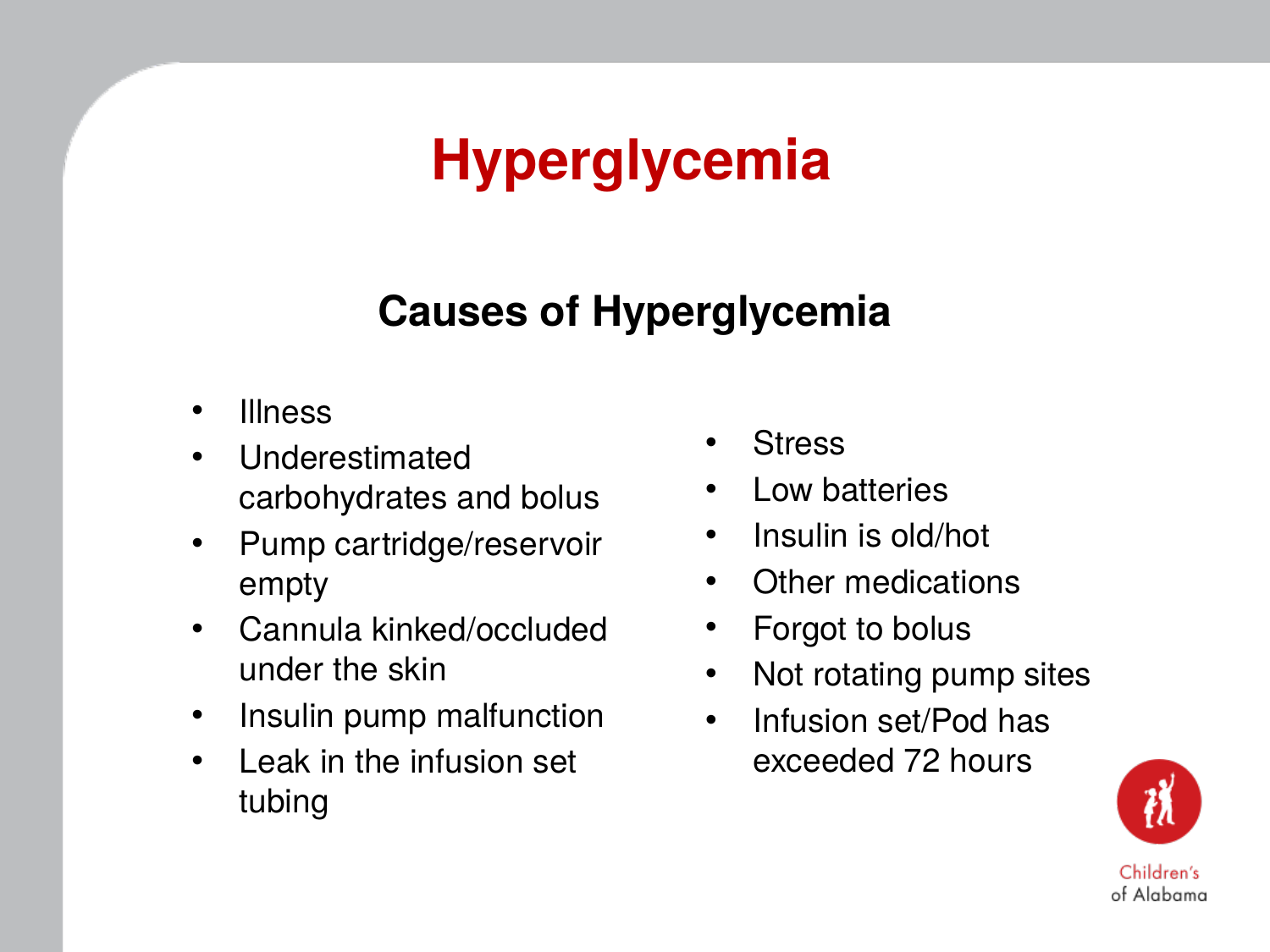

# Hyperglycemia
Causes of Hyperglycemia
Illness
Underestimated carbohydrates and bolus
Pump cartridge/reservoir empty
Cannula kinked/occluded under the skin
Insulin pump malfunction
Leak in the infusion set tubing
Stress
Low batteries
Insulin is old/hot
Other medications
Forgot to bolus
Not rotating pump sites
Infusion set/Pod has exceeded 72 hours